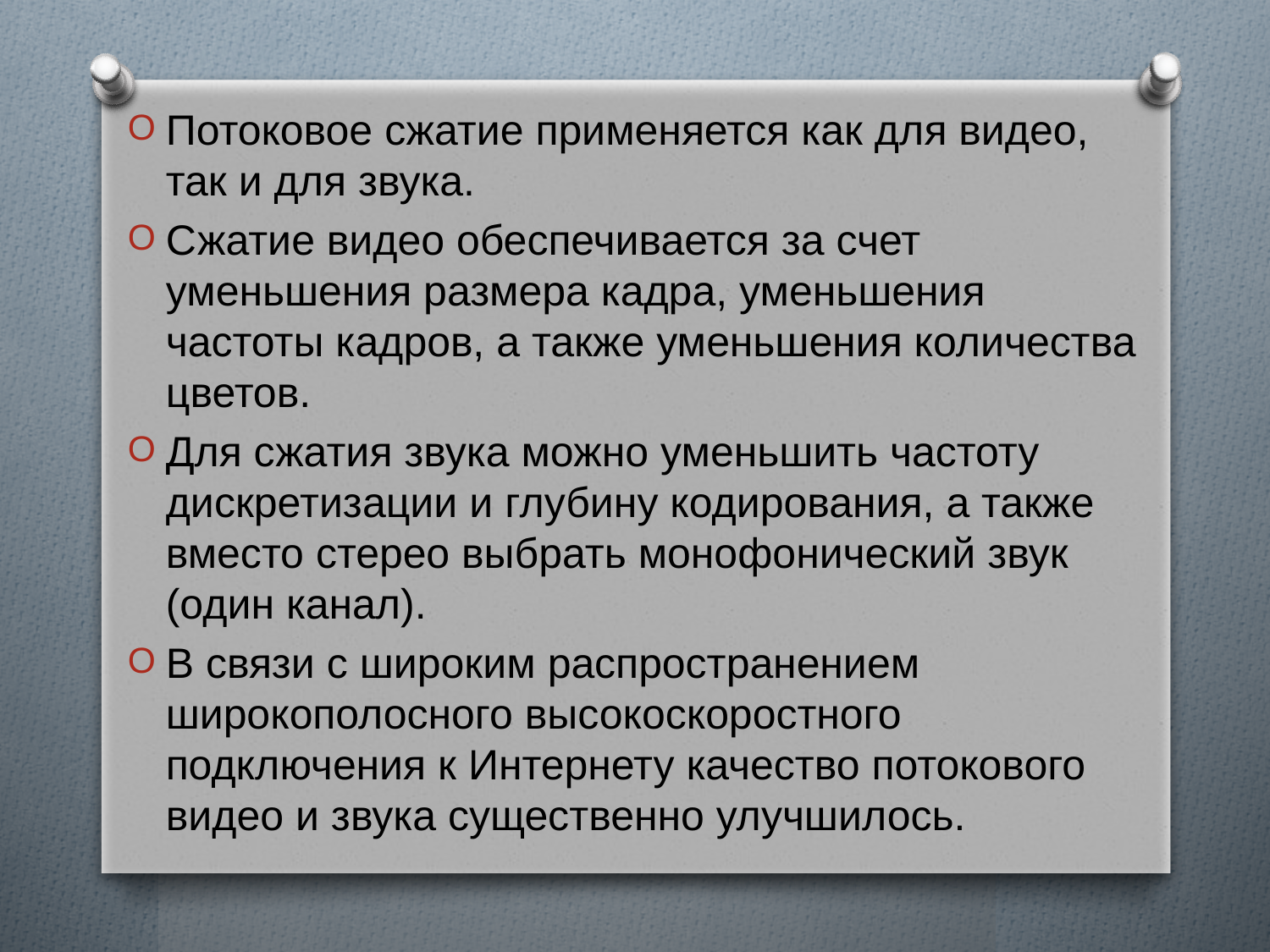

Потоковое сжатие применяется как для видео, так и для звука.
Сжатие видео обеспечивается за счет уменьшения размера кадра, уменьшения частоты кадров, а также уменьшения количества цветов.
Для сжатия звука можно уменьшить частоту дискретизации и глубину кодирования, а также вместо стерео выбрать монофонический звук (один канал).
В связи с широким распространением широкополосного высокоскоростного подключения к Интернету качество потокового видео и звука существенно улучшилось.